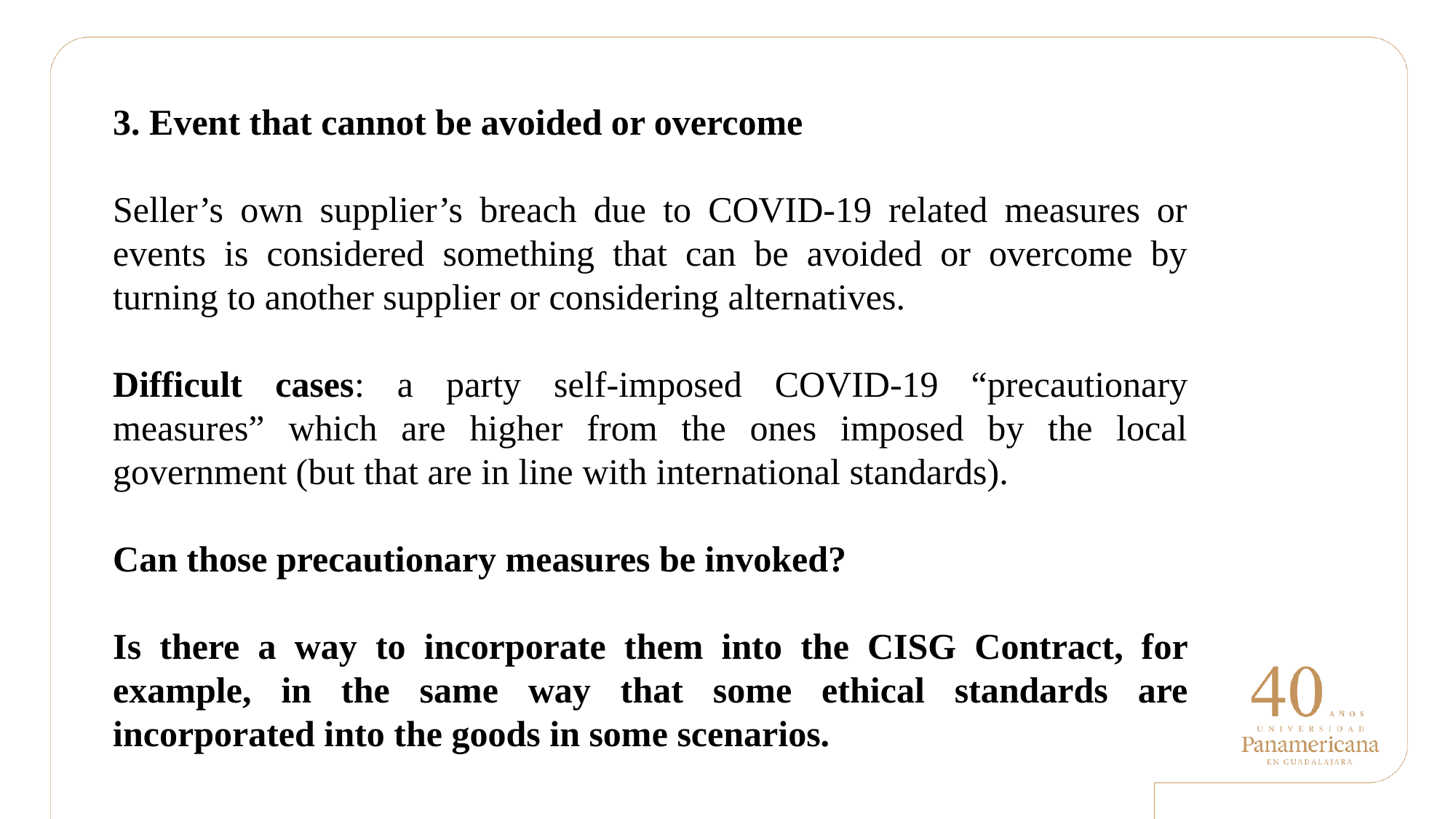

3. Event that cannot be avoided or overcome

Seller’s own supplier’s breach due to COVID-19 related measures or events is considered something that can be avoided or overcome by turning to another supplier or considering alternatives.

Difficult cases: a party self-imposed COVID-19 “precautionary measures” which are higher from the ones imposed by the local government (but that are in line with international standards).

Can those precautionary measures be invoked?

Is there a way to incorporate them into the CISG Contract, for example, in the same way that some ethical standards are incorporated into the goods in some scenarios.